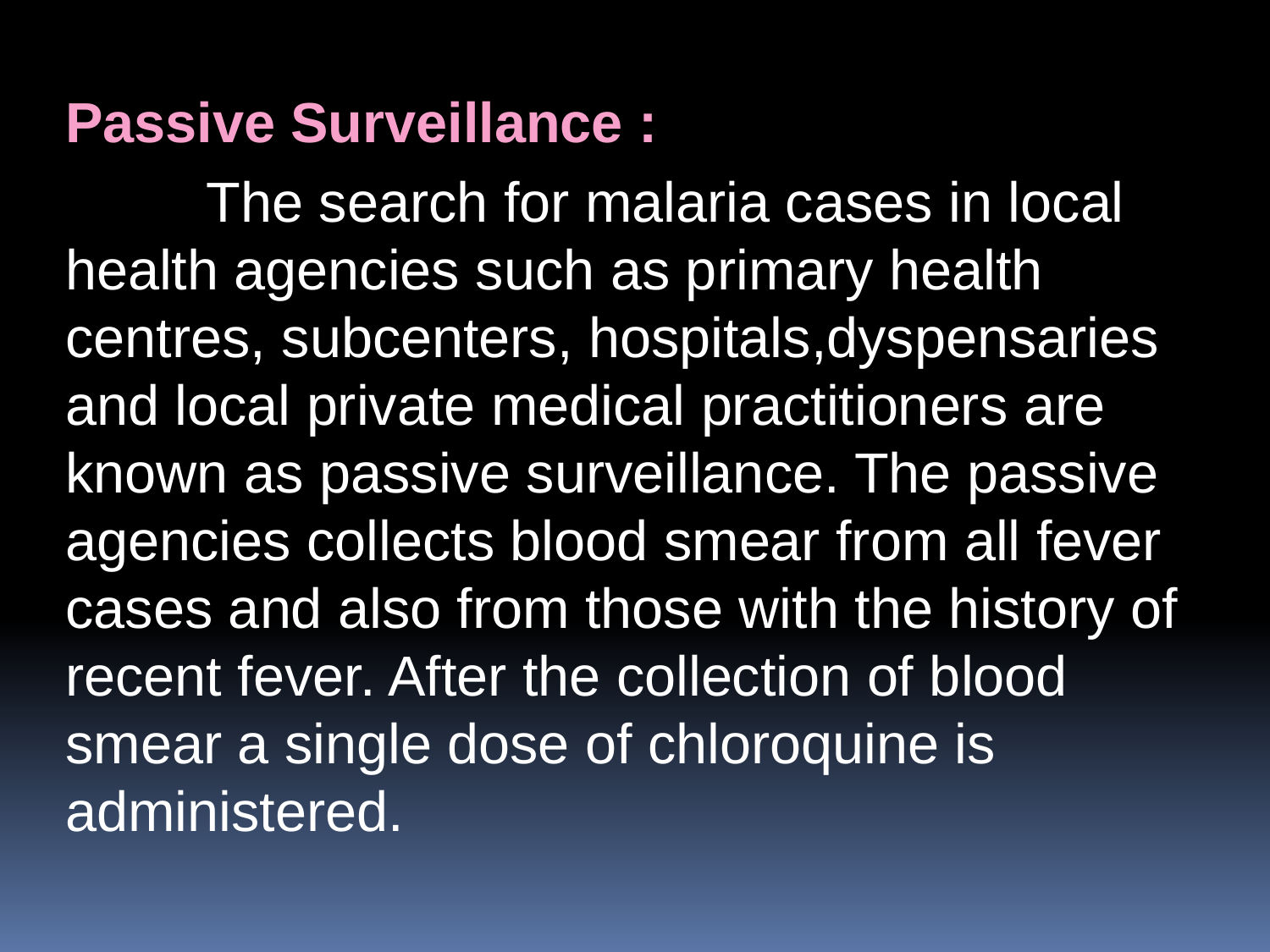

# Passive Surveillance :
         The search for malaria cases in local health agencies such as primary health centres, subcenters, hospitals,dyspensaries and local private medical practitioners are known as passive surveillance. The passive agencies collects blood smear from all fever cases and also from those with the history of recent fever. After the collection of blood smear a single dose of chloroquine is administered.